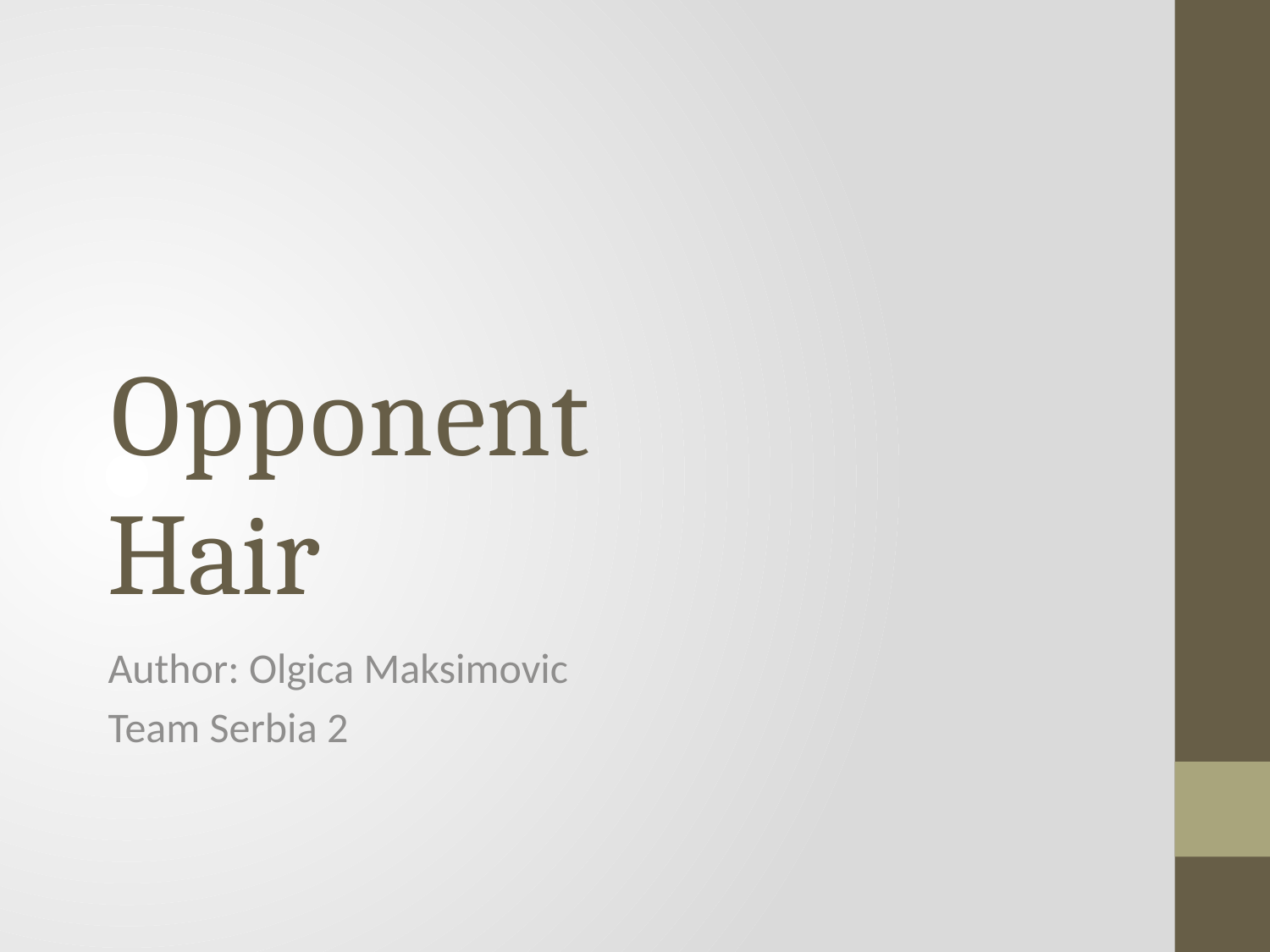

# Opponent Hair
Author: Olgica Maksimovic
Team Serbia 2